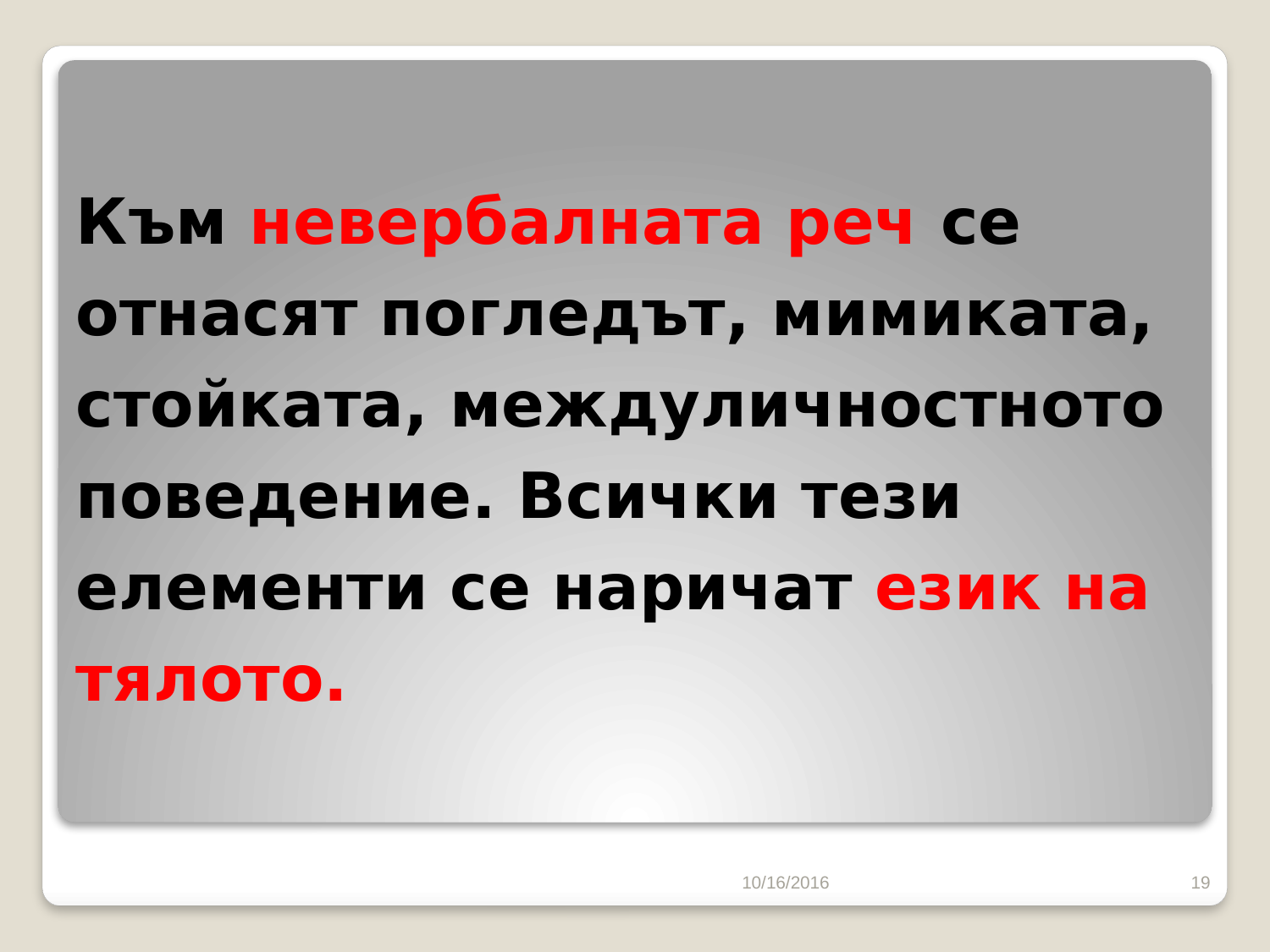

# Към невербалната реч се отнасят погледът, мимиката, стойката, междуличностното поведение. Всички тези елементи се наричат език на тялото.
10/16/2016
19